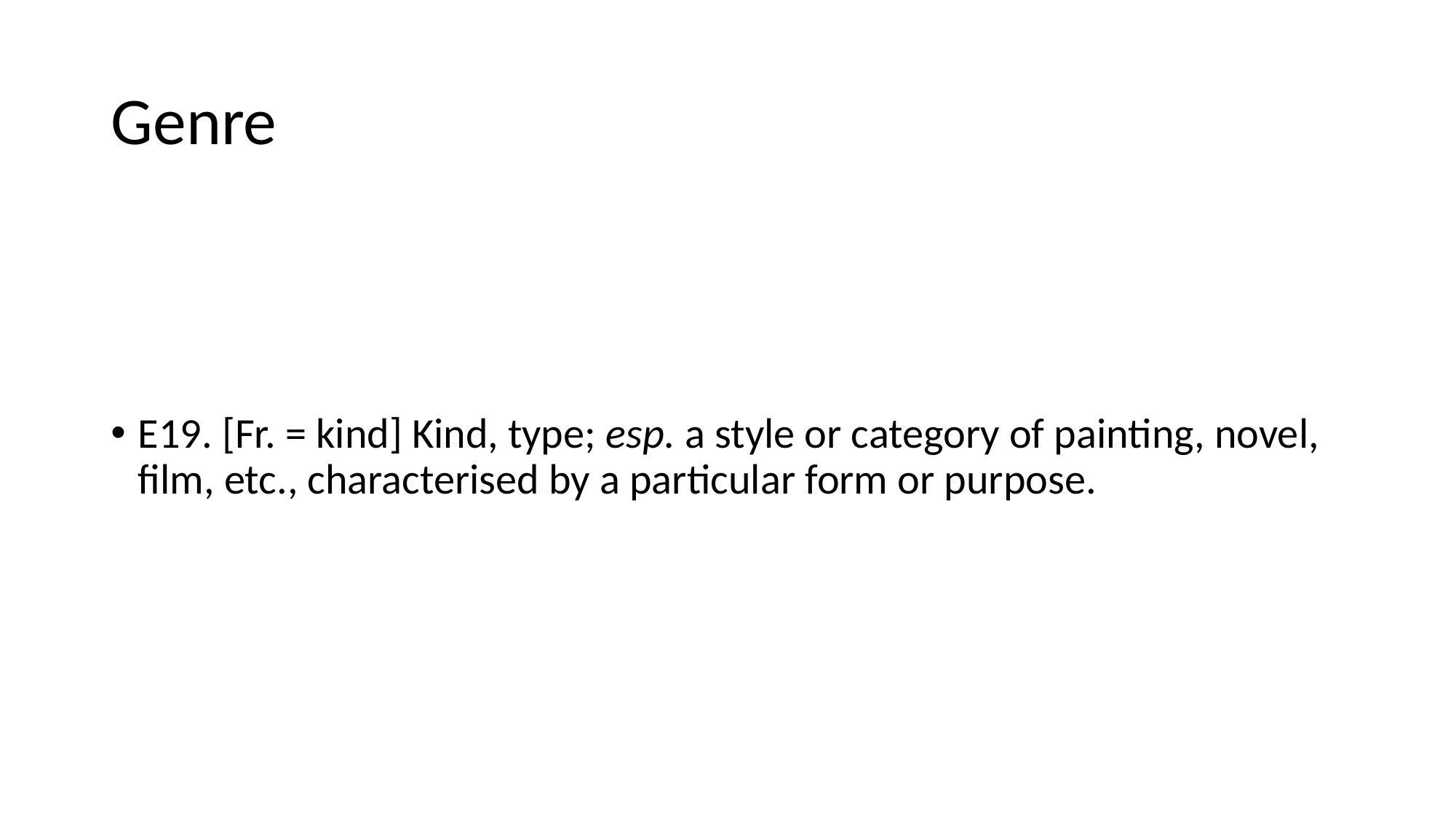

# Genre

E19. [Fr. = kind] Kind, type; esp. a style or category of painting, novel, film, etc., characterised by a particular form or purpose.